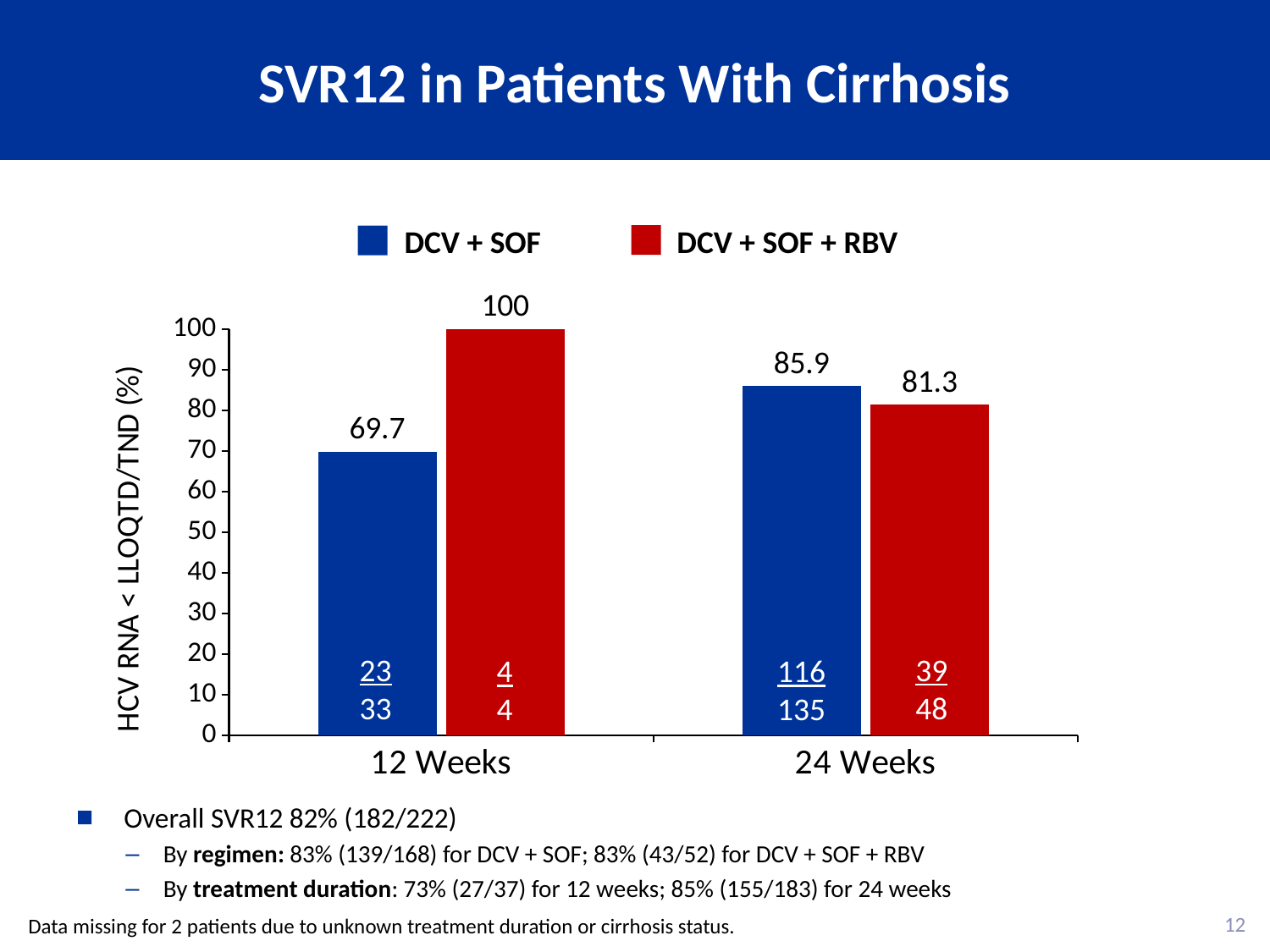

# SVR12 in Patients With Cirrhosis
DCV + SOF + RBV
DCV + SOF

### Chart

| Category | DCV+SOF | DCV+SOF+RBV |
|---|---|---|
| 12 Weeks | 69.7 | 100.0 |
| 24 Weeks | 85.9 | 81.3 |
23
33
39
48
4
4
116
135
Overall SVR12 82% (182/222)
By regimen: 83% (139/168) for DCV + SOF; 83% (43/52) for DCV + SOF + RBV
By treatment duration: 73% (27/37) for 12 weeks; 85% (155/183) for 24 weeks
12
Data missing for 2 patients due to unknown treatment duration or cirrhosis status.